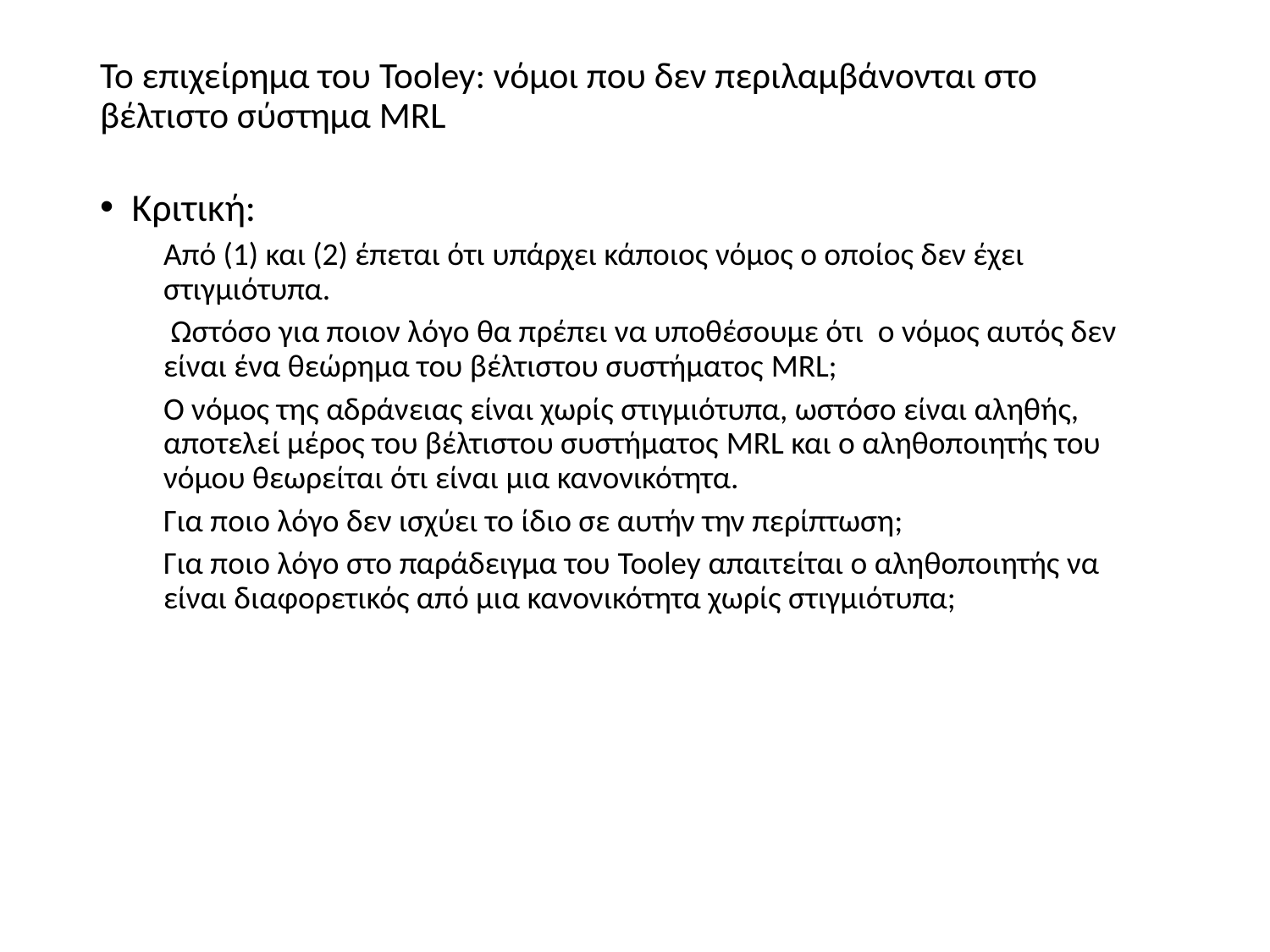

# Το επιχείρημα του Tooley: νόμοι που δεν περιλαμβάνονται στο βέλτιστο σύστημα MRL
Κριτική:
Από (1) και (2) έπεται ότι υπάρχει κάποιος νόμος ο οποίος δεν έχει στιγμιότυπα.
 Ωστόσο για ποιον λόγο θα πρέπει να υποθέσουμε ότι  ο νόμος αυτός δεν είναι ένα θεώρημα του βέλτιστου συστήματος MRL;
Ο νόμος της αδράνειας είναι χωρίς στιγμιότυπα, ωστόσο είναι αληθής, αποτελεί μέρος του βέλτιστου συστήματος MRL και ο αληθοποιητής του νόμου θεωρείται ότι είναι μια κανονικότητα.
Για ποιο λόγο δεν ισχύει το ίδιο σε αυτήν την περίπτωση;
Για ποιο λόγο στο παράδειγμα του Tooley απαιτείται ο αληθοποιητής να είναι διαφορετικός από μια κανονικότητα χωρίς στιγμιότυπα;